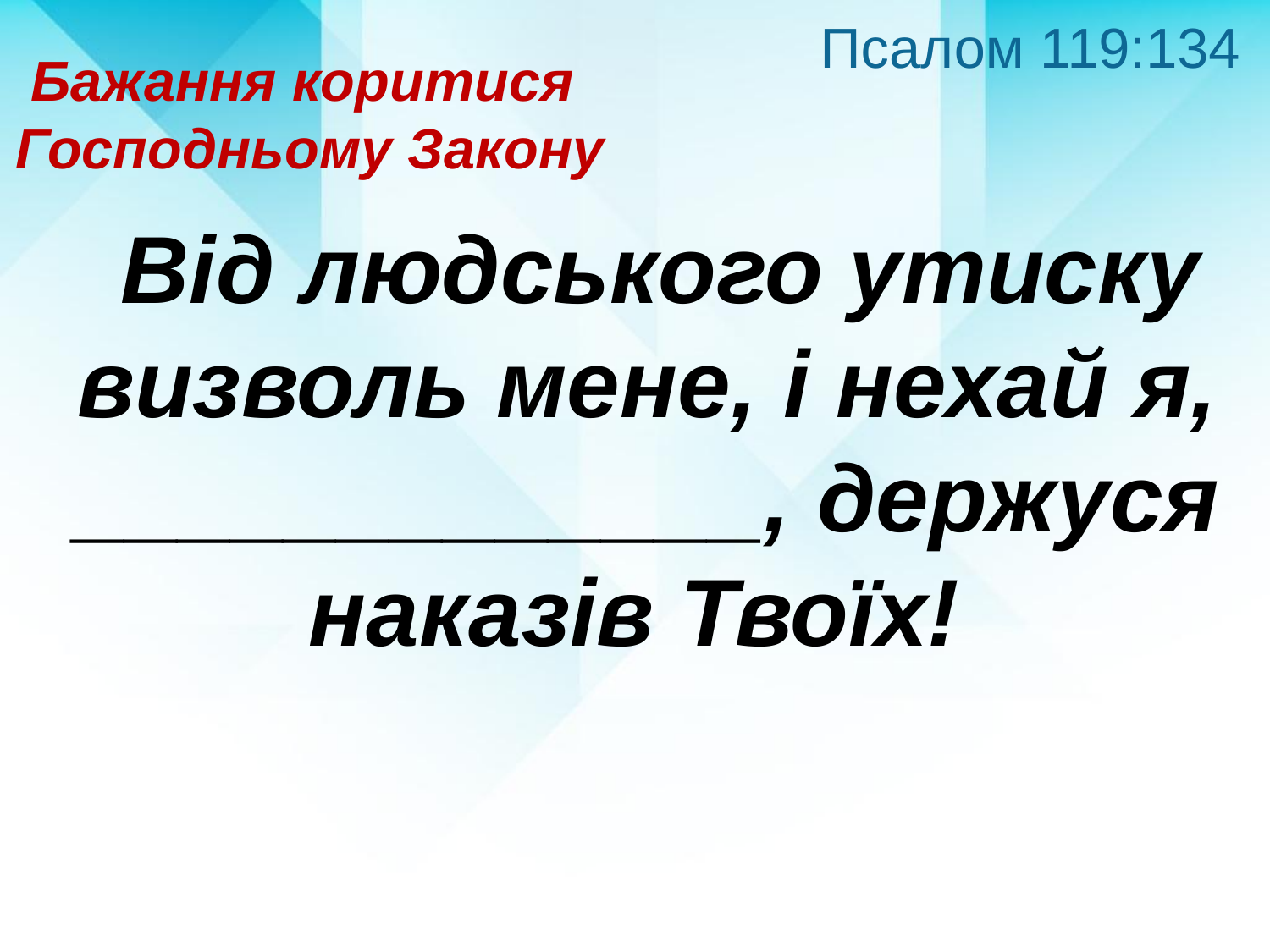

Псалом 119:134

Бажання коритися
Господньому Закону

 Від людського утиску визволь мене, і нехай я, _____________, держуся наказів Твоїх!